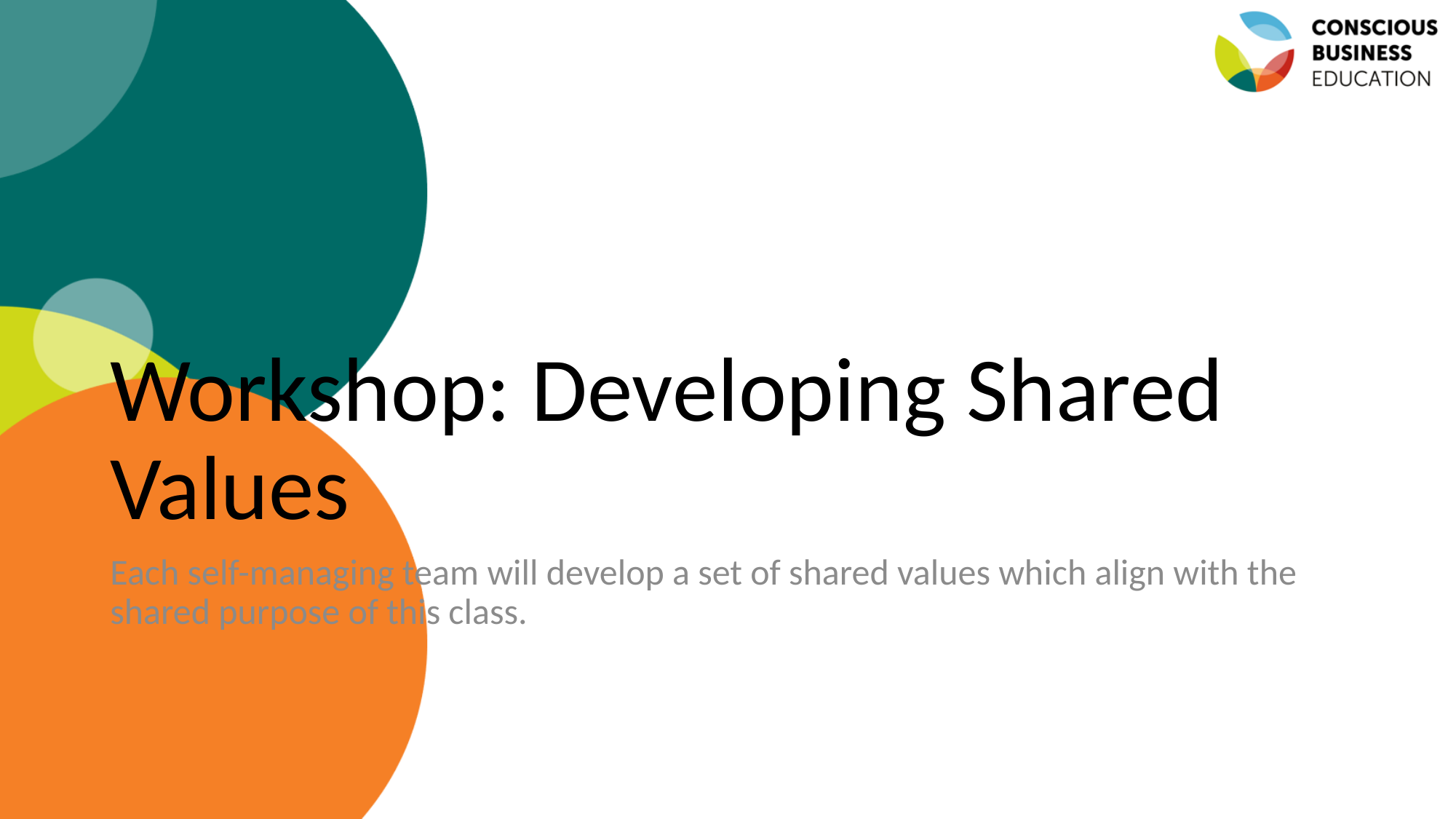

# Workshop: Developing Shared Values
Each self-managing team will develop a set of shared values which align with the shared purpose of this class.